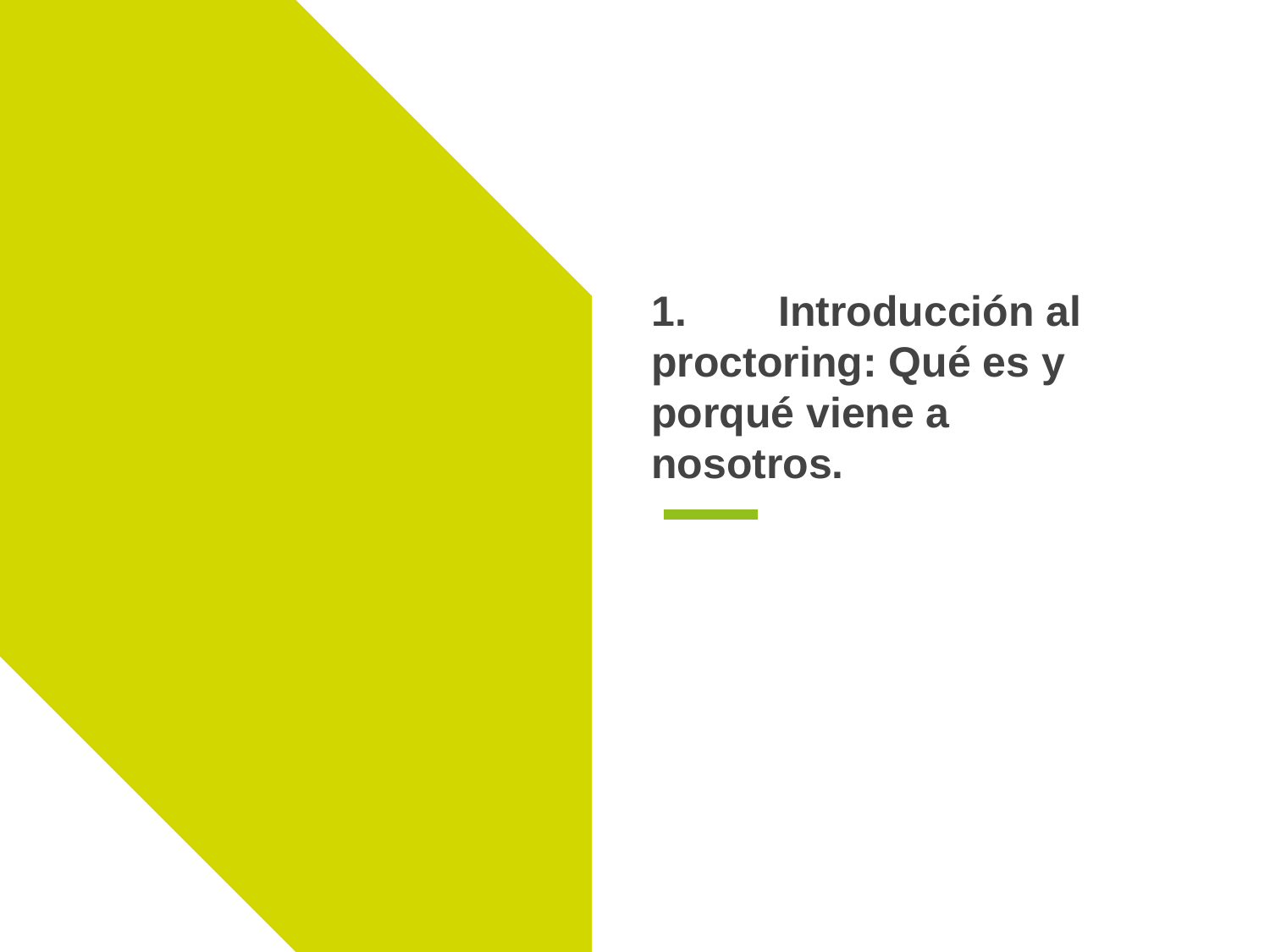

# 1.	Introducción al proctoring: Qué es y porqué viene a nosotros.